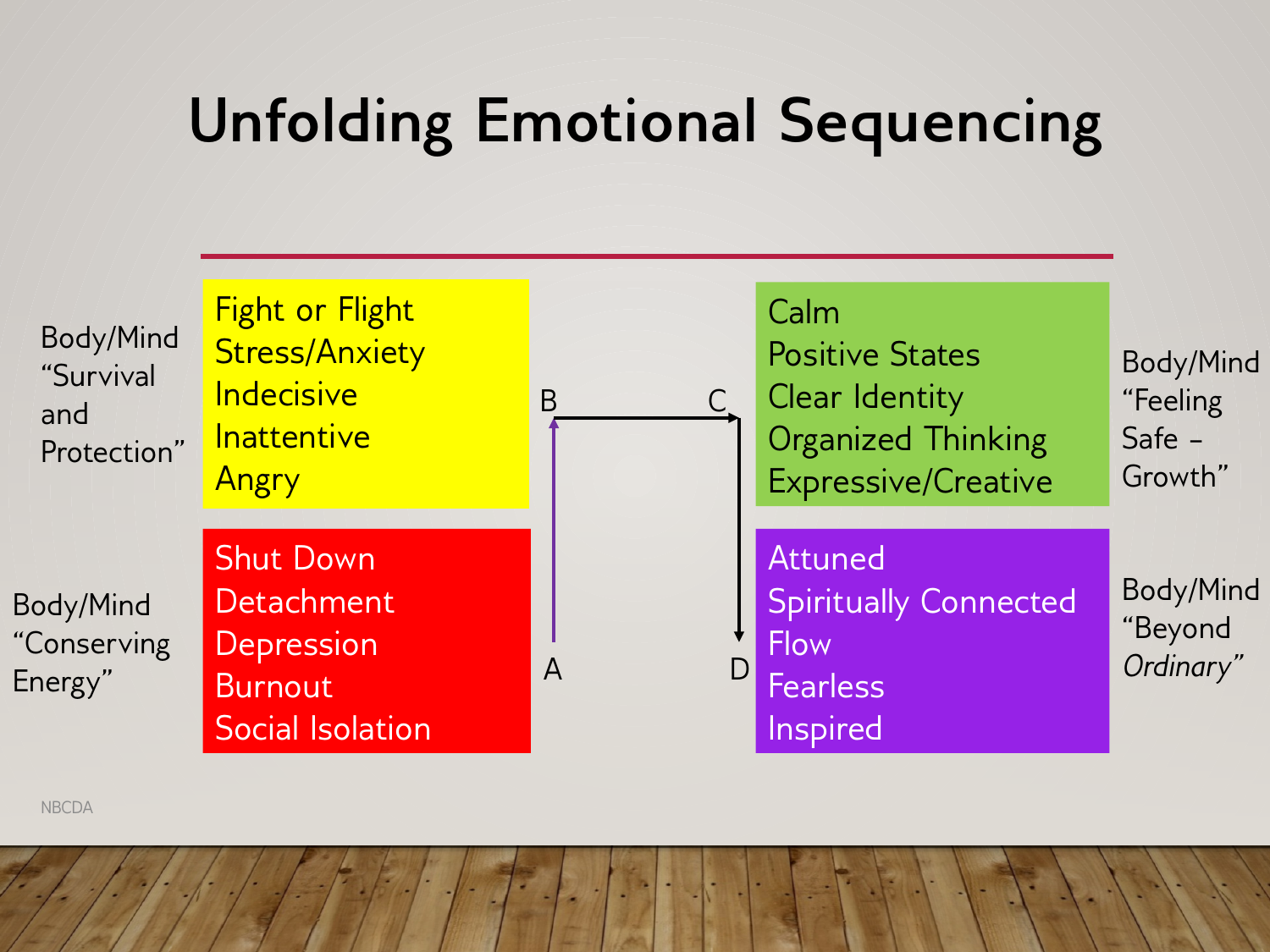

Unfolding Emotional Sequencing
Fight or Flight
Stress/Anxiety
Indecisive
Inattentive
Angry
Calm
Positive States
Clear Identity
Organized Thinking
Expressive/Creative
Body/Mind
“Survival and Protection”
Body/Mind
“Feeling
Safe – Growth”
B
C
Shut Down
Detachment
Depression
Burnout
Social Isolation
Attuned
Spiritually Connected
Flow
Fearless
Inspired
Body/Mind
“Beyond
Ordinary”
Body/Mind
“Conserving
Energy”
A
D
NBCDA